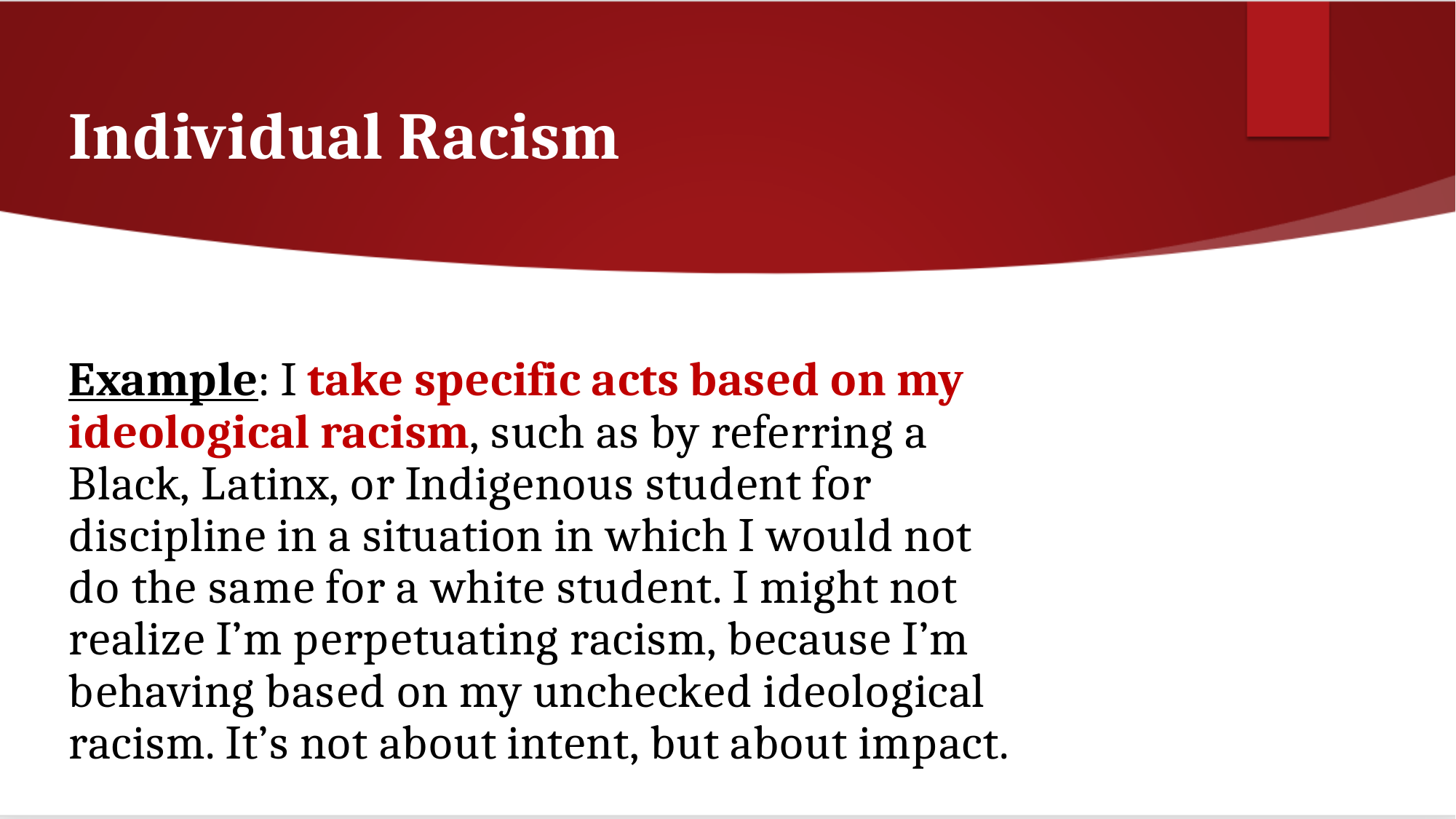

# Individual Racism

Example: I take specific acts based on my ideological racism, such as by referring a Black, Latinx, or Indigenous student for discipline in a situation in which I would not do the same for a white student. I might not realize I’m perpetuating racism, because I’m behaving based on my unchecked ideological racism. It’s not about intent, but about impact.